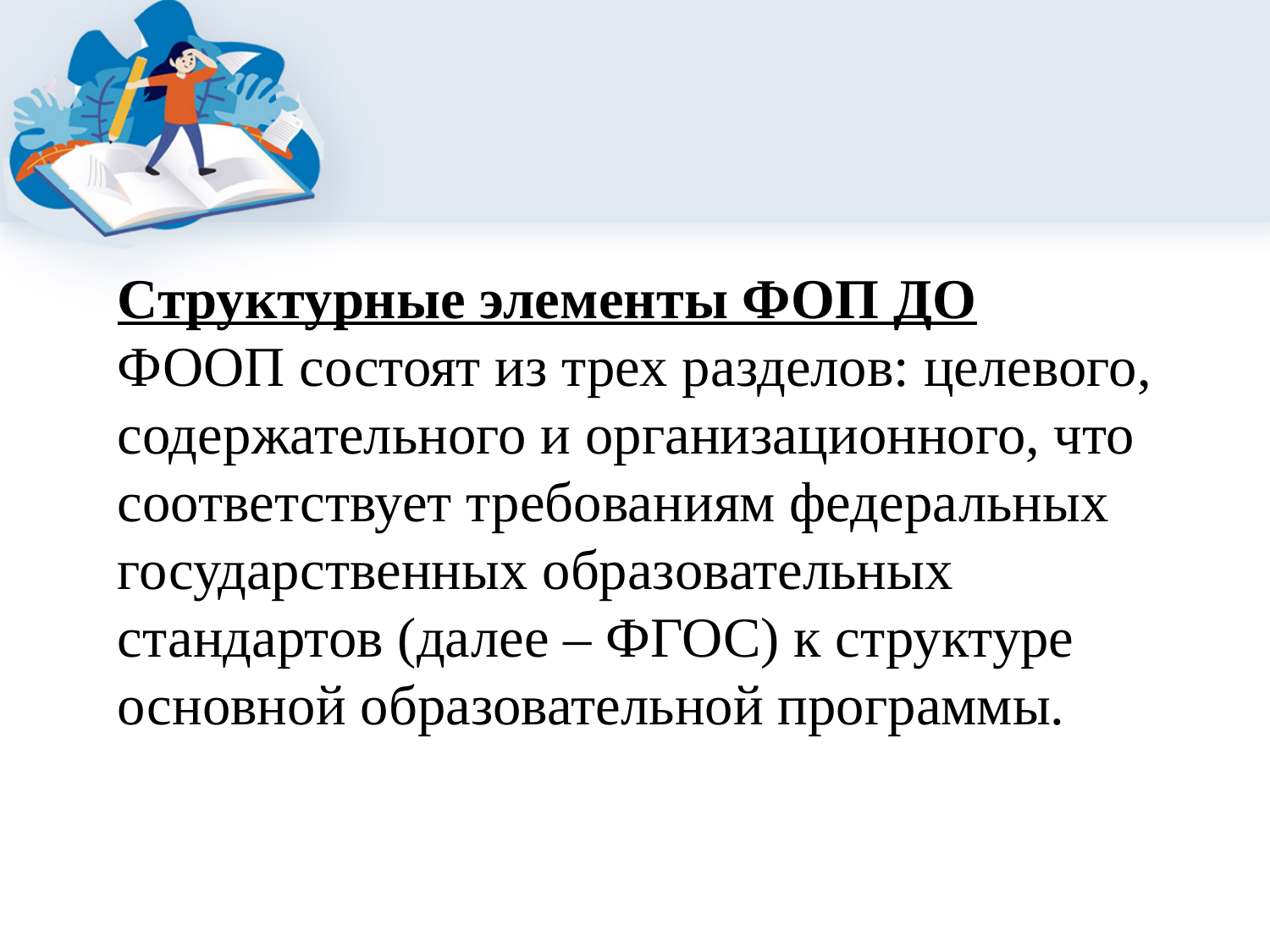

Структурные элементы ФОП ДО
ФООП состоят из трех разделов: целевого, содержательного и организационного, что соответствует требованиям федеральных государственных образовательных стандартов (далее – ФГОС) к структуре основной образовательной программы.